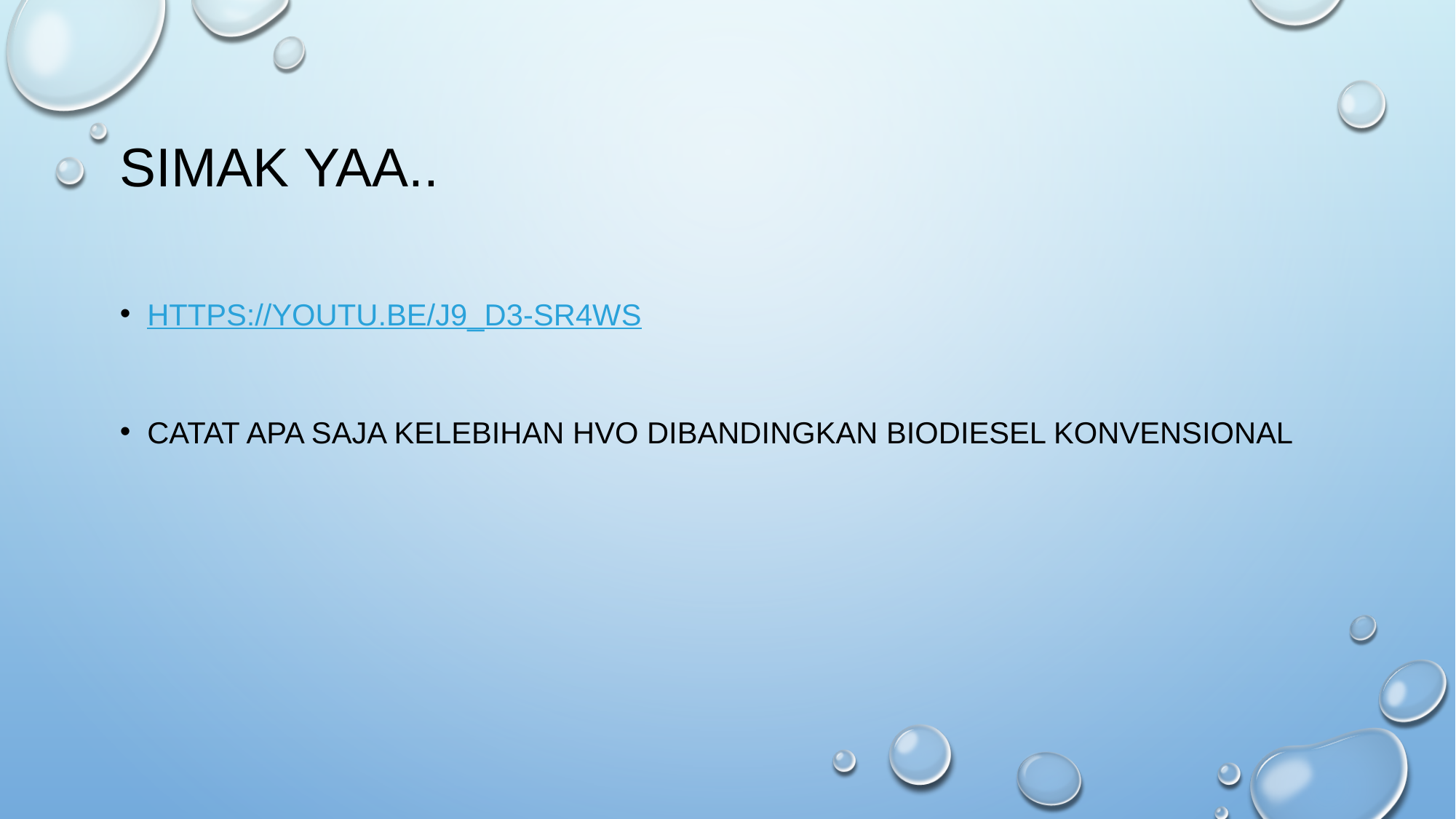

# Simak yaa..
https://youtu.be/j9_D3-sr4Ws

Catat apa saja kelebihan HVO dibandingkan biodiesel konvensional